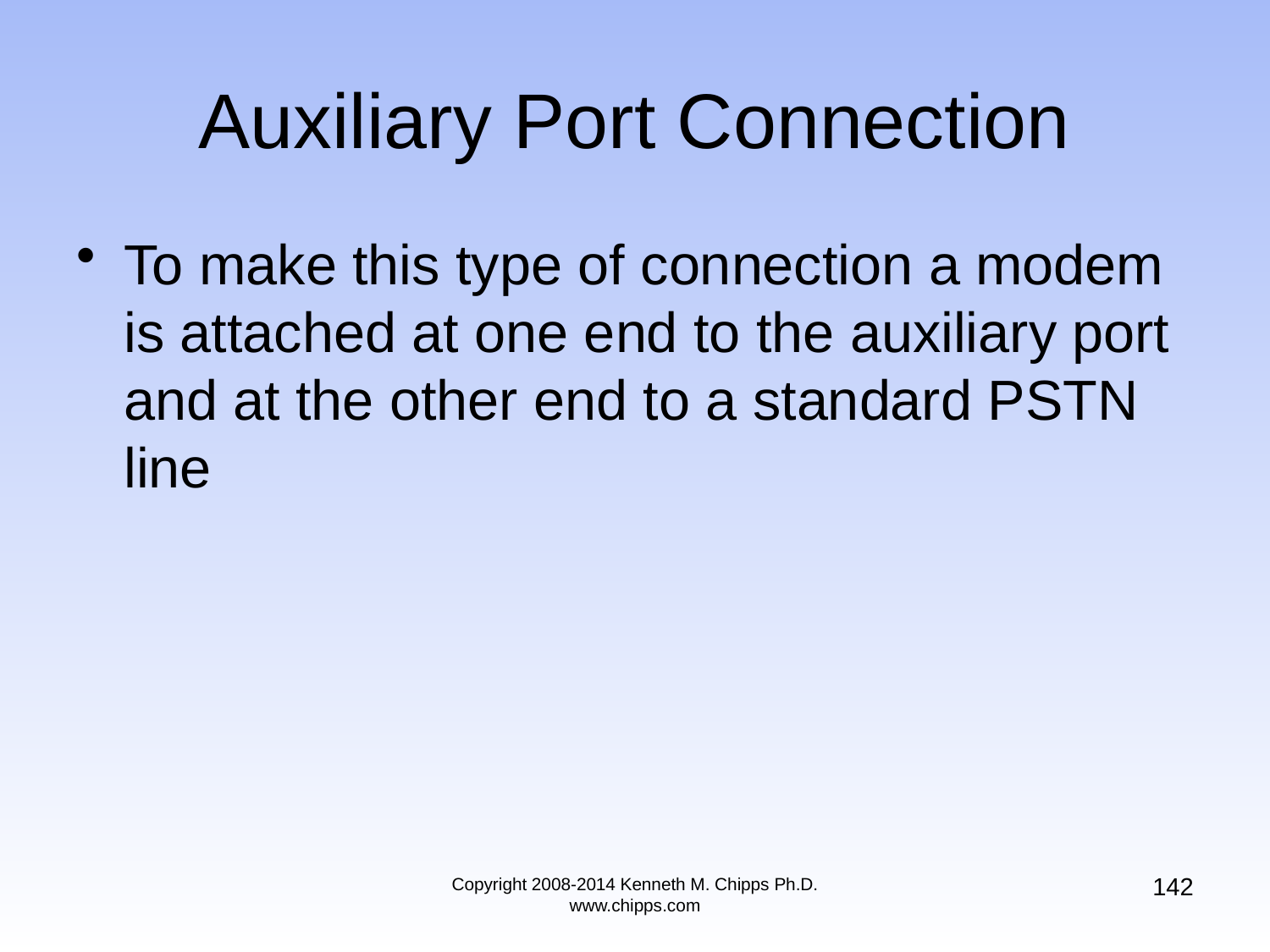

# Auxiliary Port Connection
To make this type of connection a modem is attached at one end to the auxiliary port and at the other end to a standard PSTN line
142
Copyright 2008-2014 Kenneth M. Chipps Ph.D. www.chipps.com